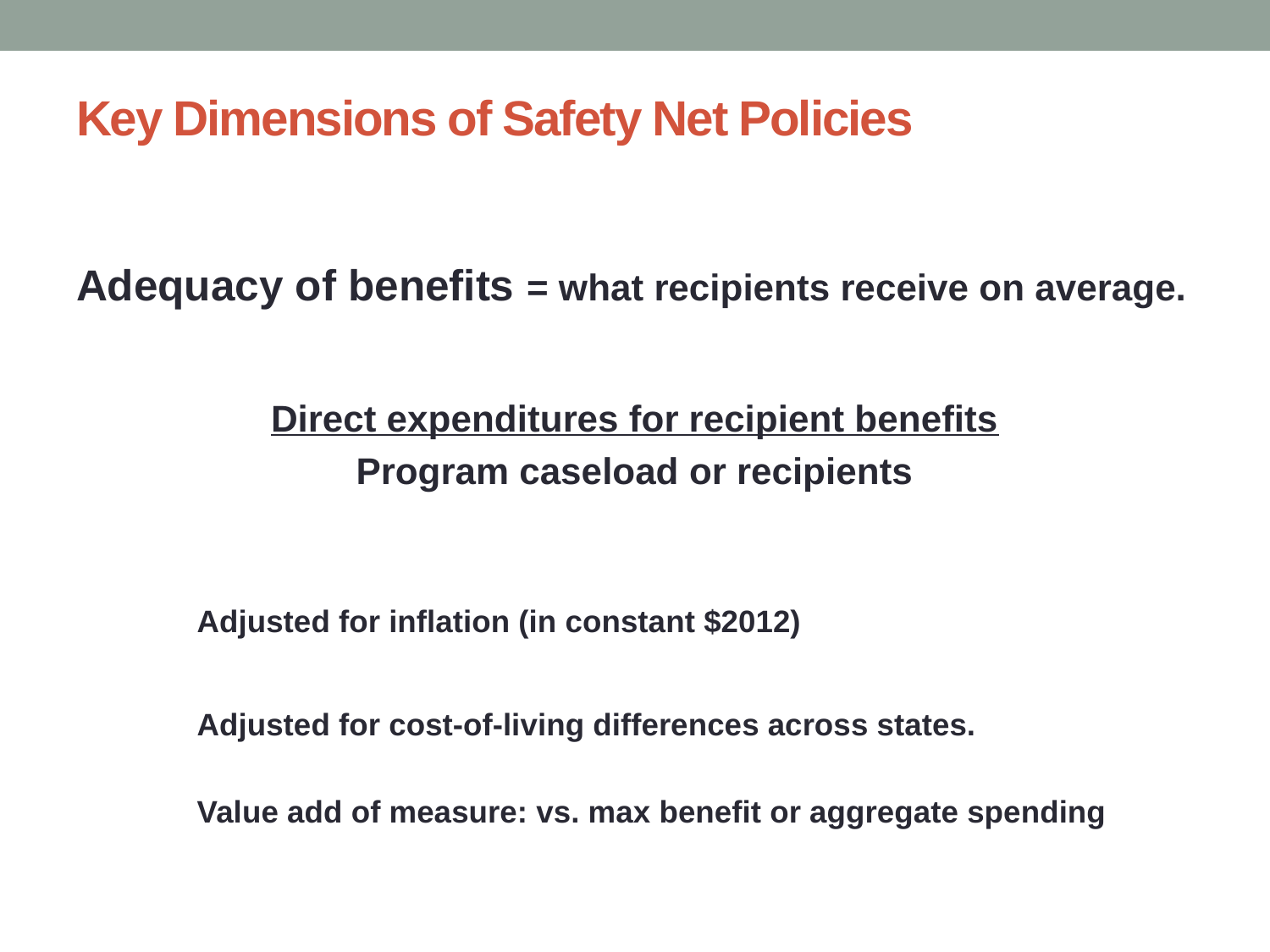

# Key Dimensions of Safety Net Policies

Adequacy of benefits = what recipients receive on average.

Direct expenditures for recipient benefits
Program caseload or recipients

Adjusted for inflation (in constant $2012)

Adjusted for cost-of-living differences across states.

Value add of measure: vs. max benefit or aggregate spending